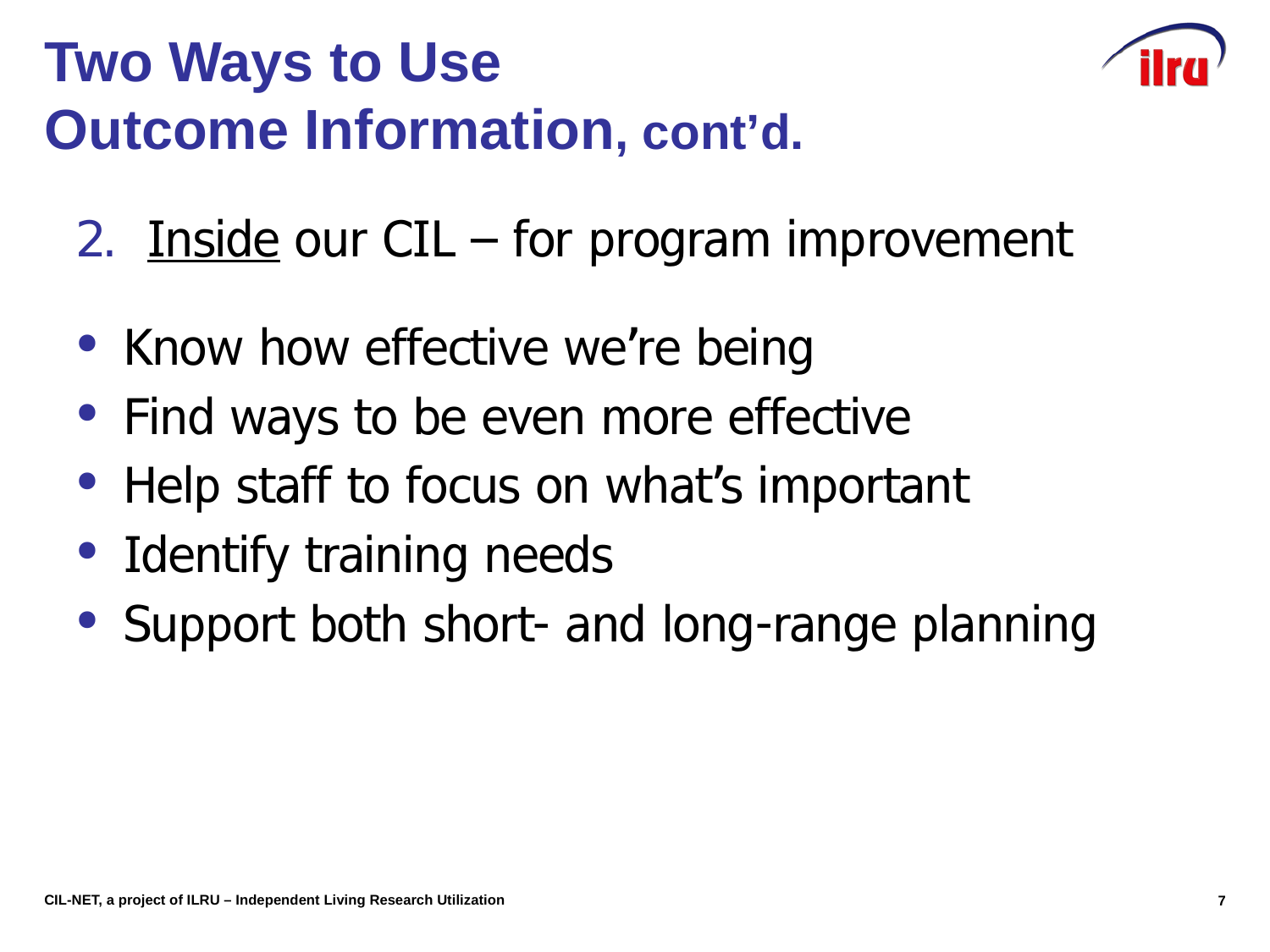

# Two Ways to Use Outcome Information, cont’d.
Inside our CIL – for program improvement

Know how effective we’re being
Find ways to be even more effective
Help staff to focus on what’s important
Identify training needs
Support both short- and long-range planning